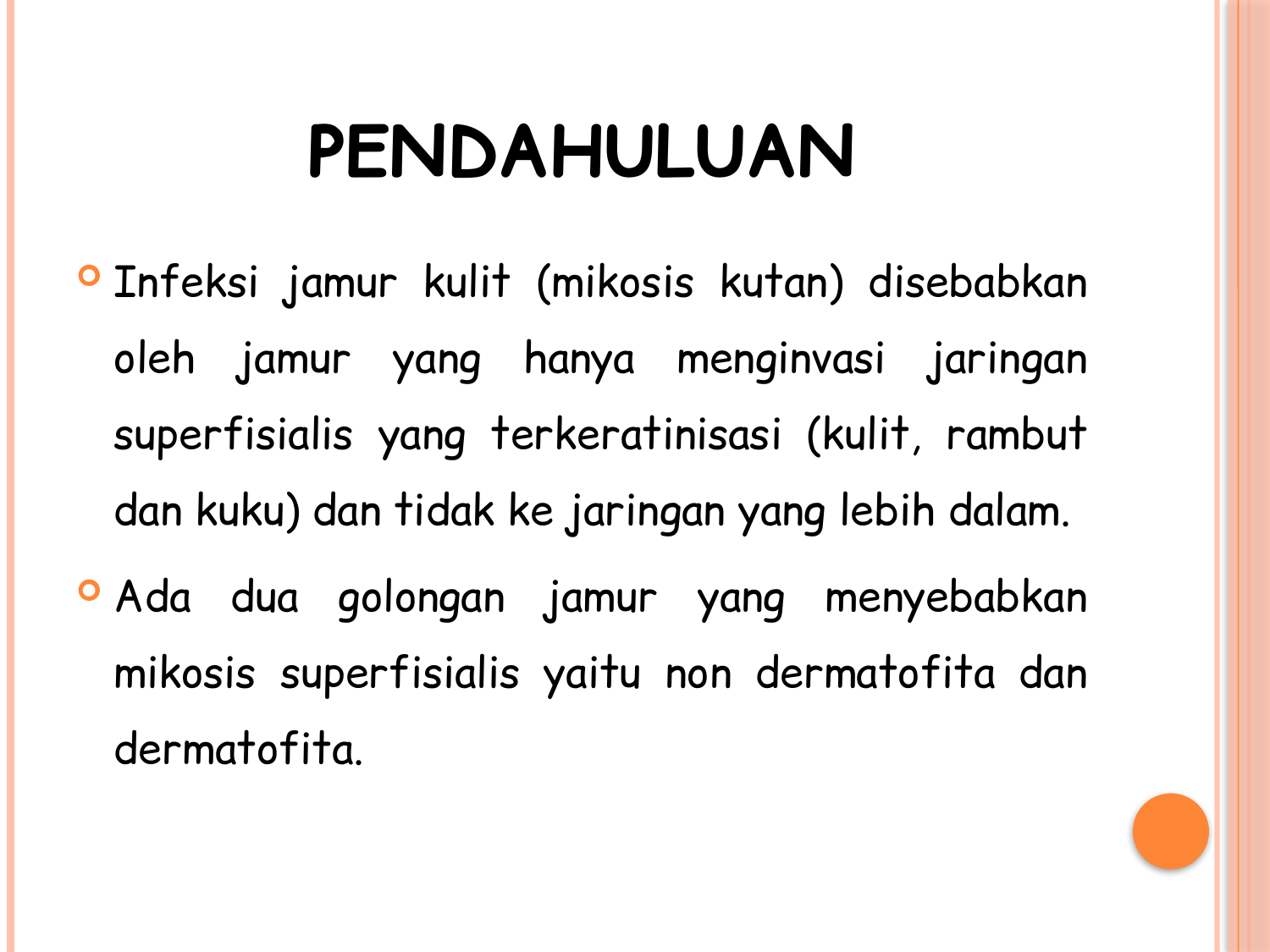

# pendahuluan
Infeksi jamur kulit (mikosis kutan) disebabkan oleh jamur yang hanya menginvasi jaringan superfisialis yang terkeratinisasi (kulit, rambut dan kuku) dan tidak ke jaringan yang lebih dalam.
Ada dua golongan jamur yang menyebabkan mikosis superfisialis yaitu non dermatofita dan dermatofita.